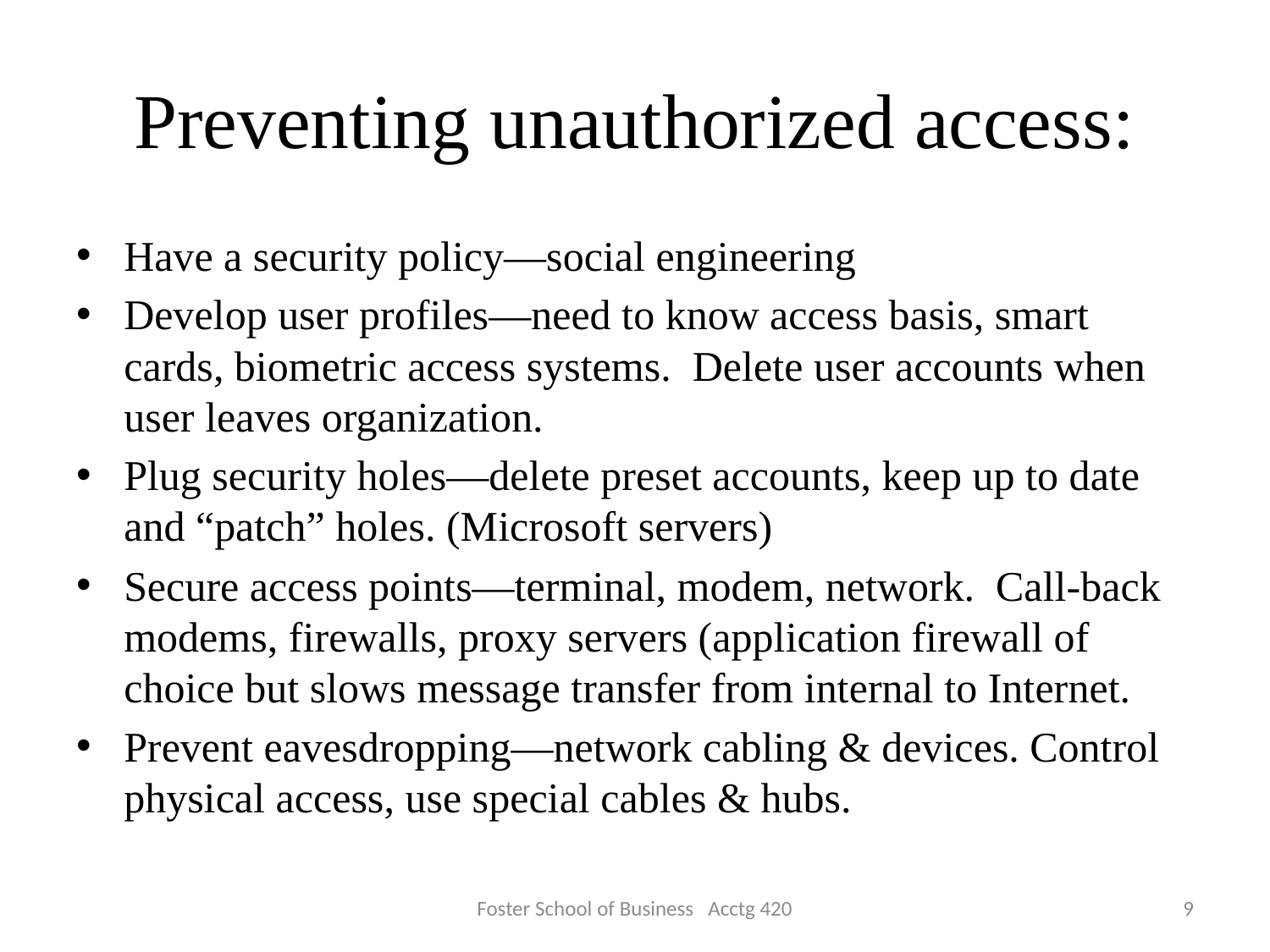

# Preventing unauthorized access:
Have a security policy—social engineering
Develop user profiles—need to know access basis, smart cards, biometric access systems.  Delete user accounts when user leaves organization.
Plug security holes—delete preset accounts, keep up to date and “patch” holes. (Microsoft servers)
Secure access points—terminal, modem, network.  Call-back modems, firewalls, proxy servers (application firewall of choice but slows message transfer from internal to Internet.
Prevent eavesdropping—network cabling & devices. Control physical access, use special cables & hubs.
Foster School of Business   Acctg 420
9